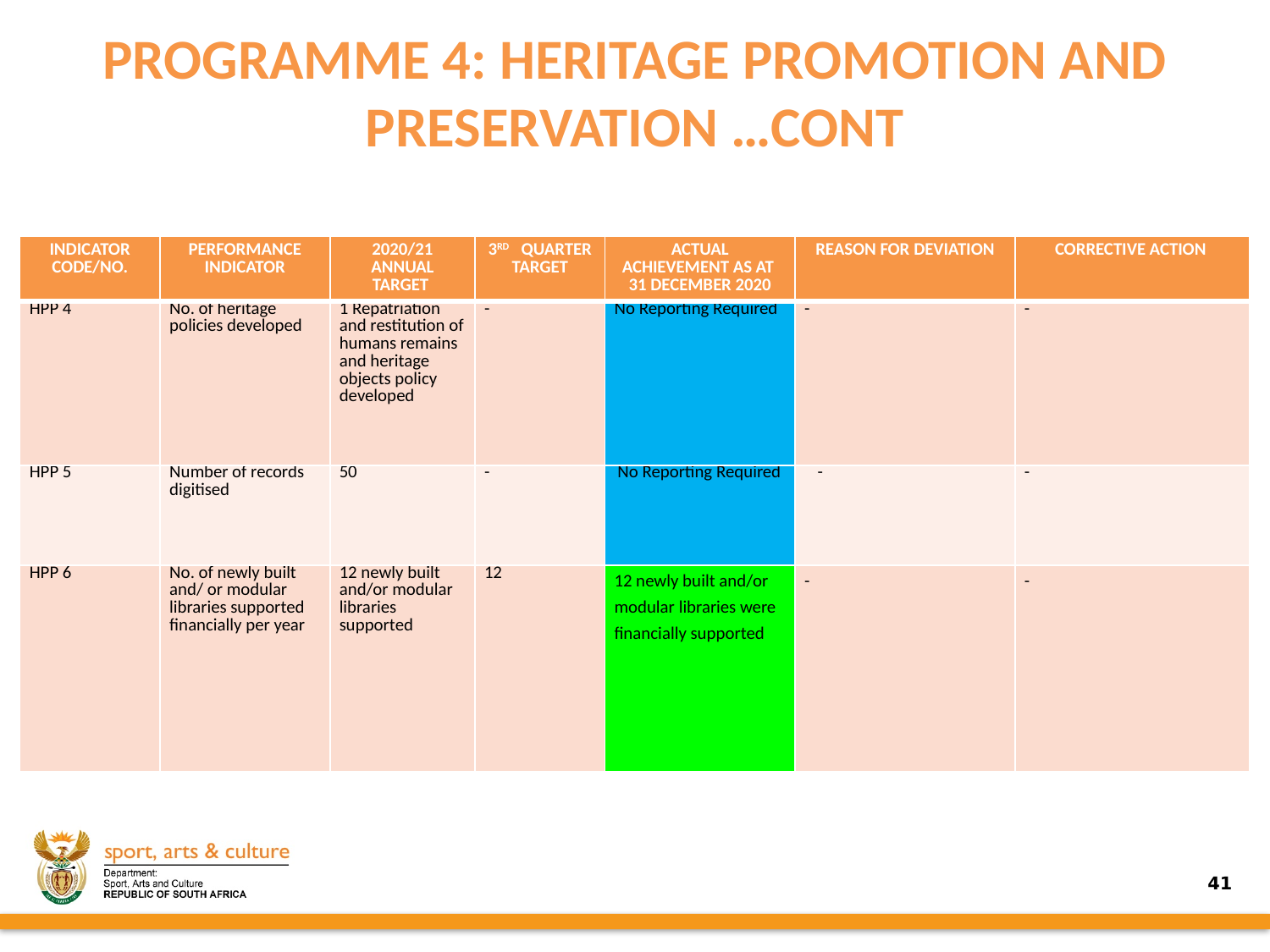

# PROGRAMME 4: HERITAGE PROMOTION AND PRESERVATION …CONT
| INDICATOR CODE/NO. | PERFORMANCE INDICATOR | 2020/21 ANNUAL TARGET | 3RD QUARTER TARGET | ACTUAL ACHIEVEMENT AS AT 31 DECEMBER 2020 | REASON FOR DEVIATION | CORRECTIVE ACTION |
| --- | --- | --- | --- | --- | --- | --- |
| HPP 4 | No. of heritage policies developed | 1 Repatriation and restitution of humans remains and heritage objects policy developed | - | No Reporting Required | - | - |
| HPP 5 | Number of records digitised | 50 | - | No Reporting Required | - | - |
| HPP 6 | No. of newly built and/ or modular libraries supported financially per year | 12 newly built and/or modular libraries supported | 12 | 12 newly built and/or modular libraries were financially supported | - | - |
41